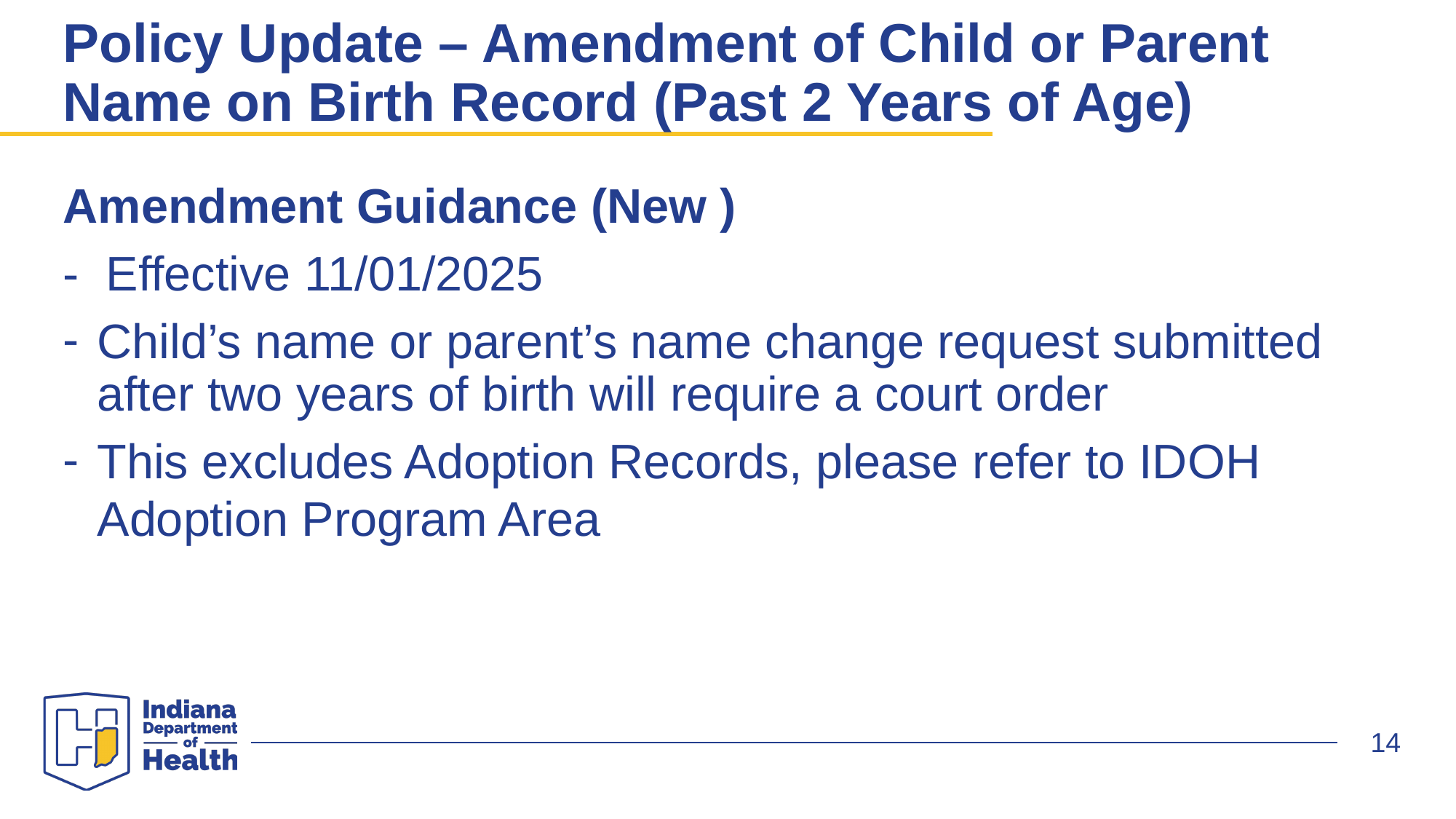

# Policy Update – Amendment of Child or Parent Name on Birth Record (Past 2 Years of Age)
Amendment Guidance (New )
-  Effective 11/01/2025
Child’s name or parent’s name change request submitted after two years of birth will require a court order
This excludes Adoption Records, please refer to IDOH Adoption Program Area

14